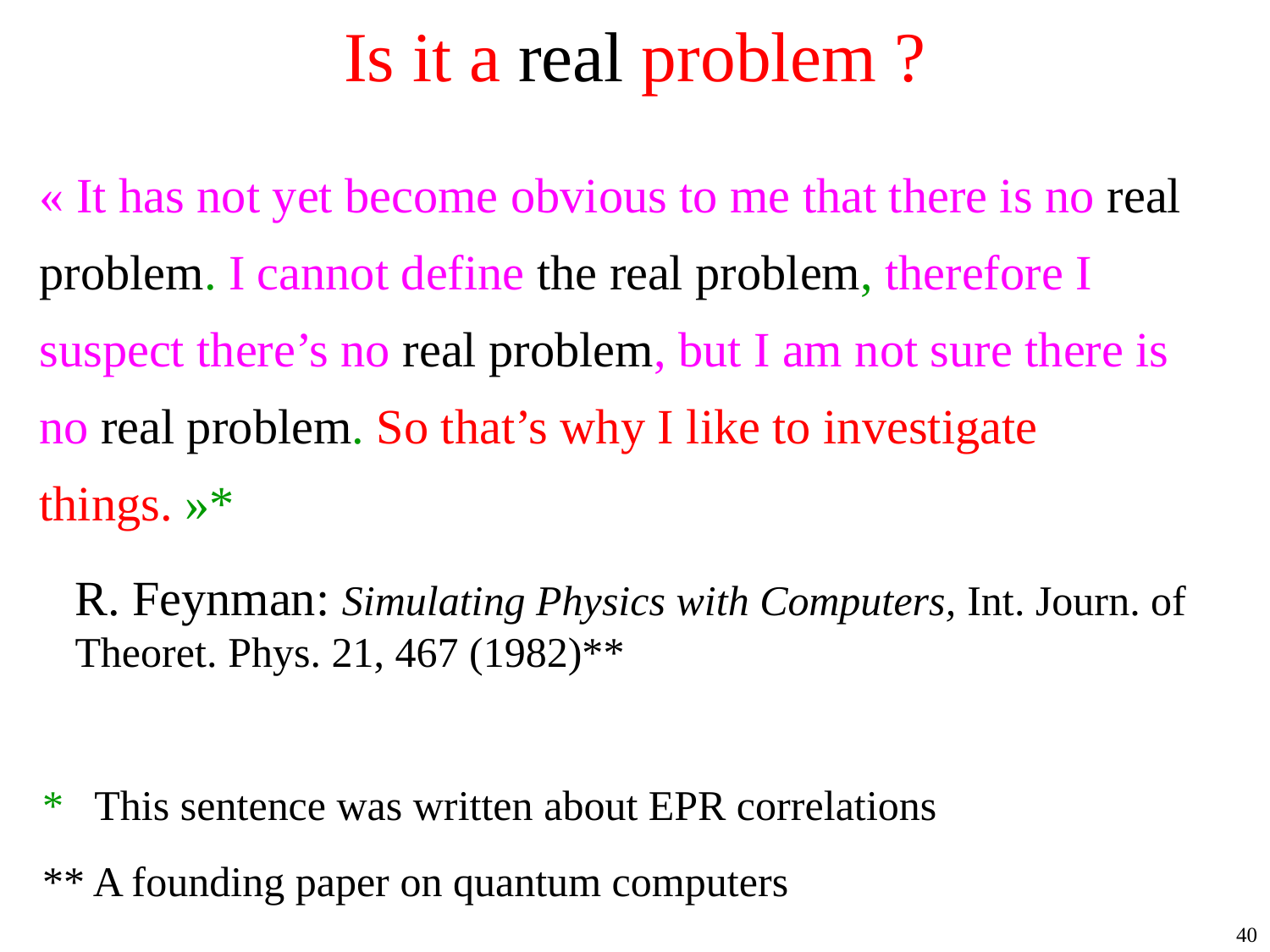

# Is it a real problem ?
« It has not yet become obvious to me that there is no real problem. I cannot define the real problem, therefore I suspect there’s no real problem, but I am not sure there is no real problem. So that’s why I like to investigate things. »*
R. Feynman: Simulating Physics with Computers, Int. Journ. of  Theoret. Phys. 21, 467 (1982)**
*   This sentence was written about EPR correlations
** A founding paper on quantum computers
40